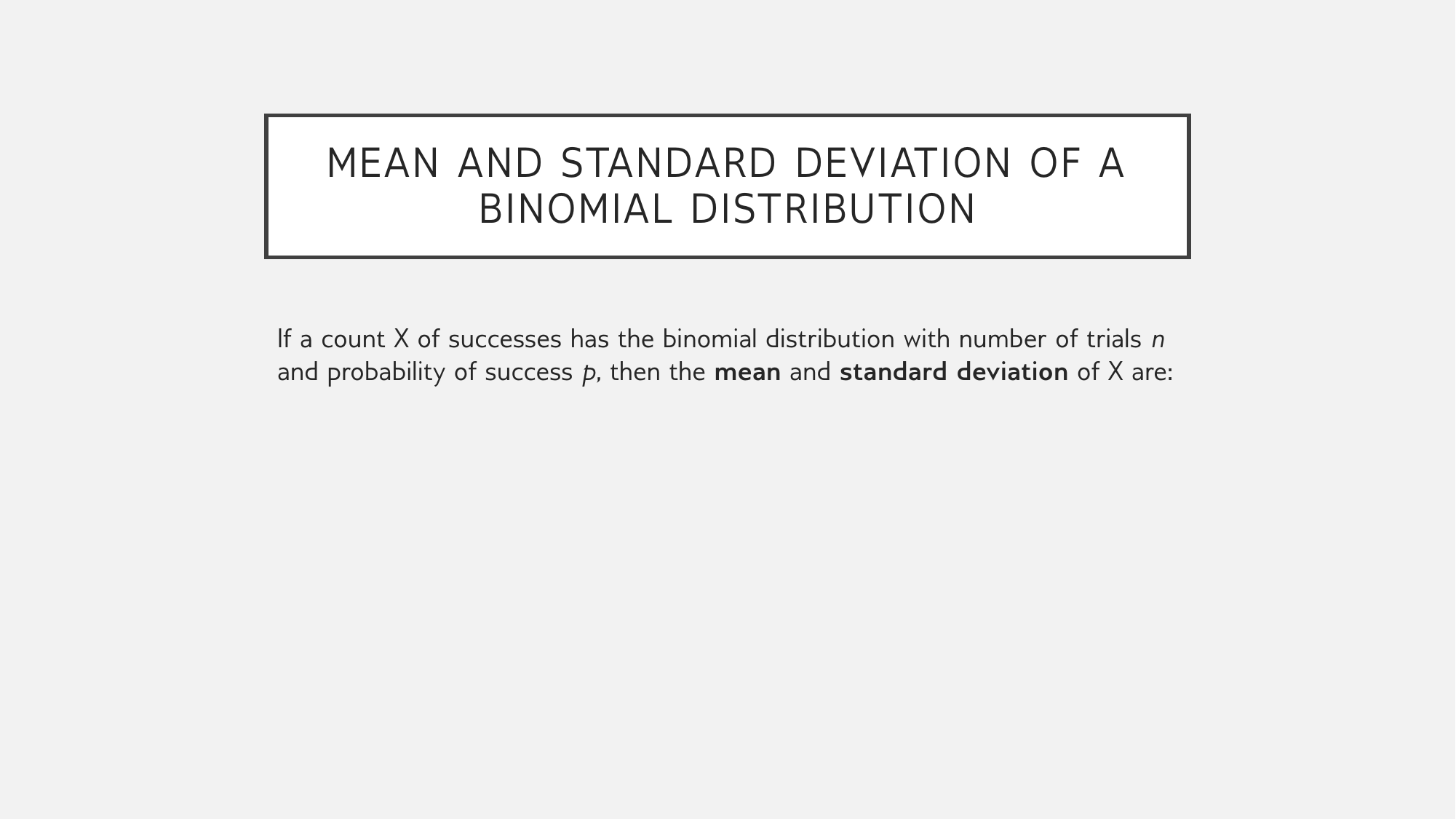

# Mean and Standard Deviation of a binomial distribution
If a count X of successes has the binomial distribution with number of trials n and probability of success p, then the mean and standard deviation of X are: